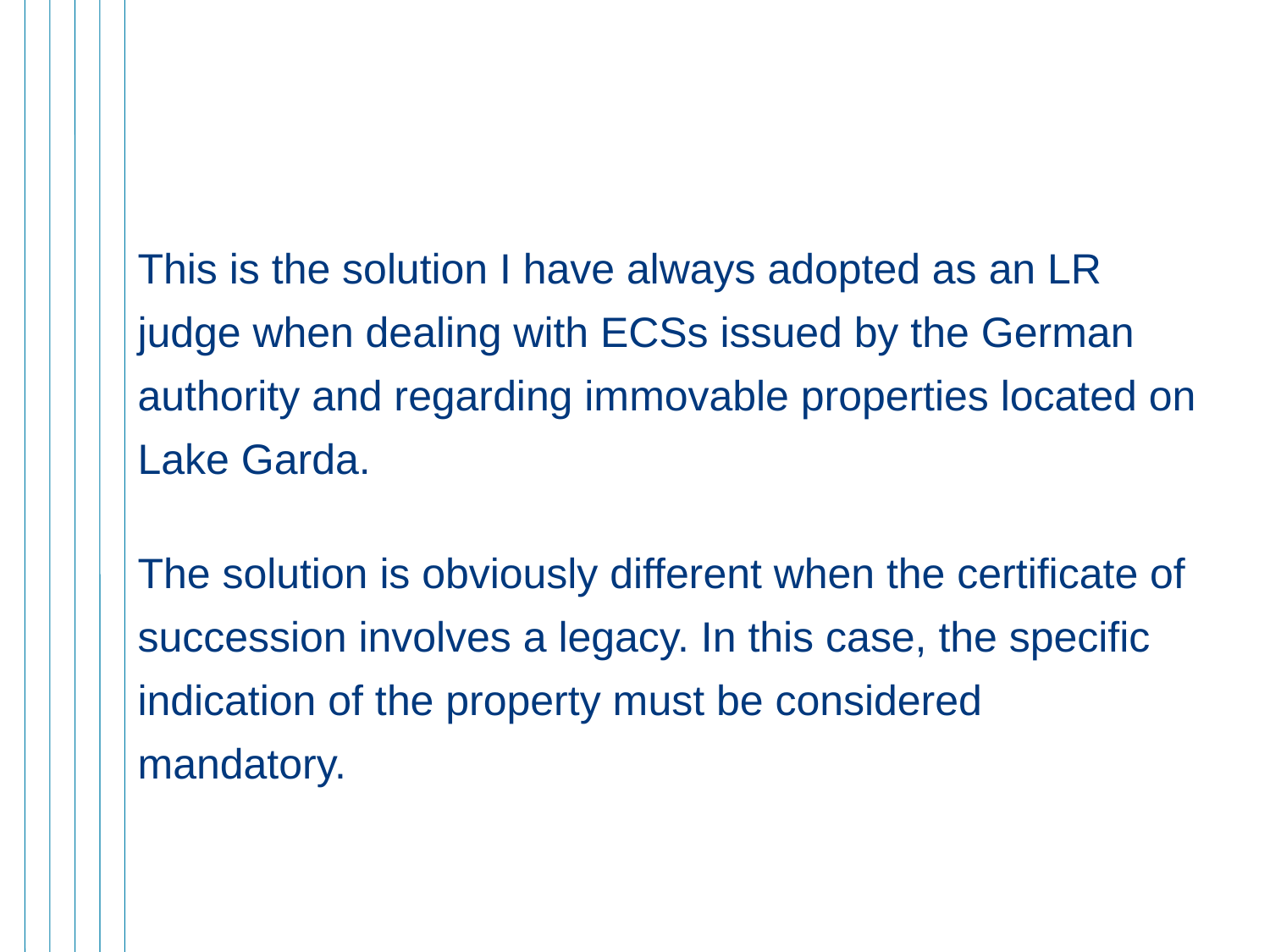

This is the solution I have always adopted as an LR judge when dealing with ECSs issued by the German authority and regarding immovable properties located on Lake Garda.
The solution is obviously different when the certificate of succession involves a legacy. In this case, the specific indication of the property must be considered mandatory.